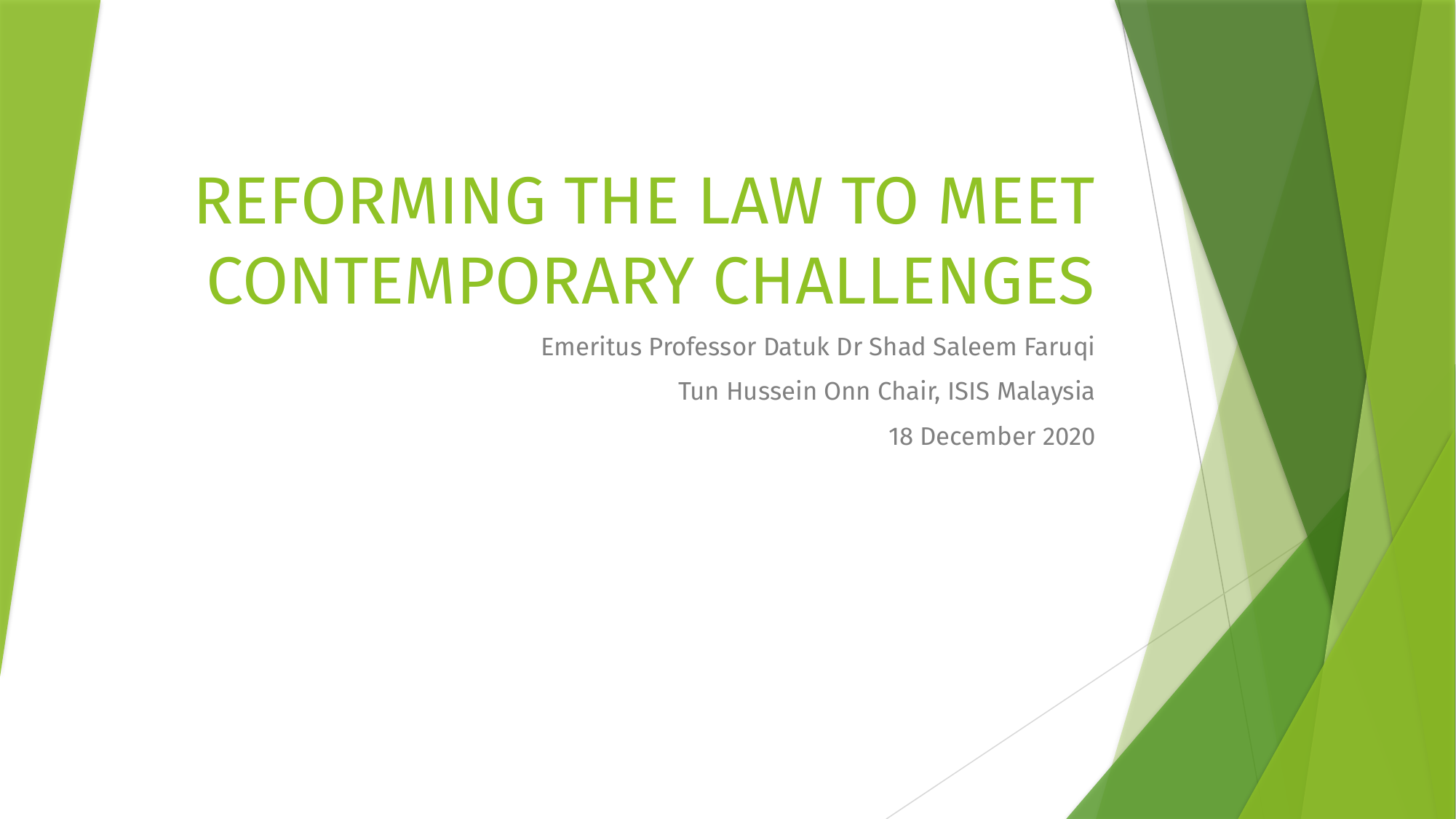

# REFORMING THE LAW TO MEET CONTEMPORARY CHALLENGES
Emeritus Professor Datuk Dr Shad Saleem Faruqi
Tun Hussein Onn Chair, ISIS Malaysia
18 December 2020